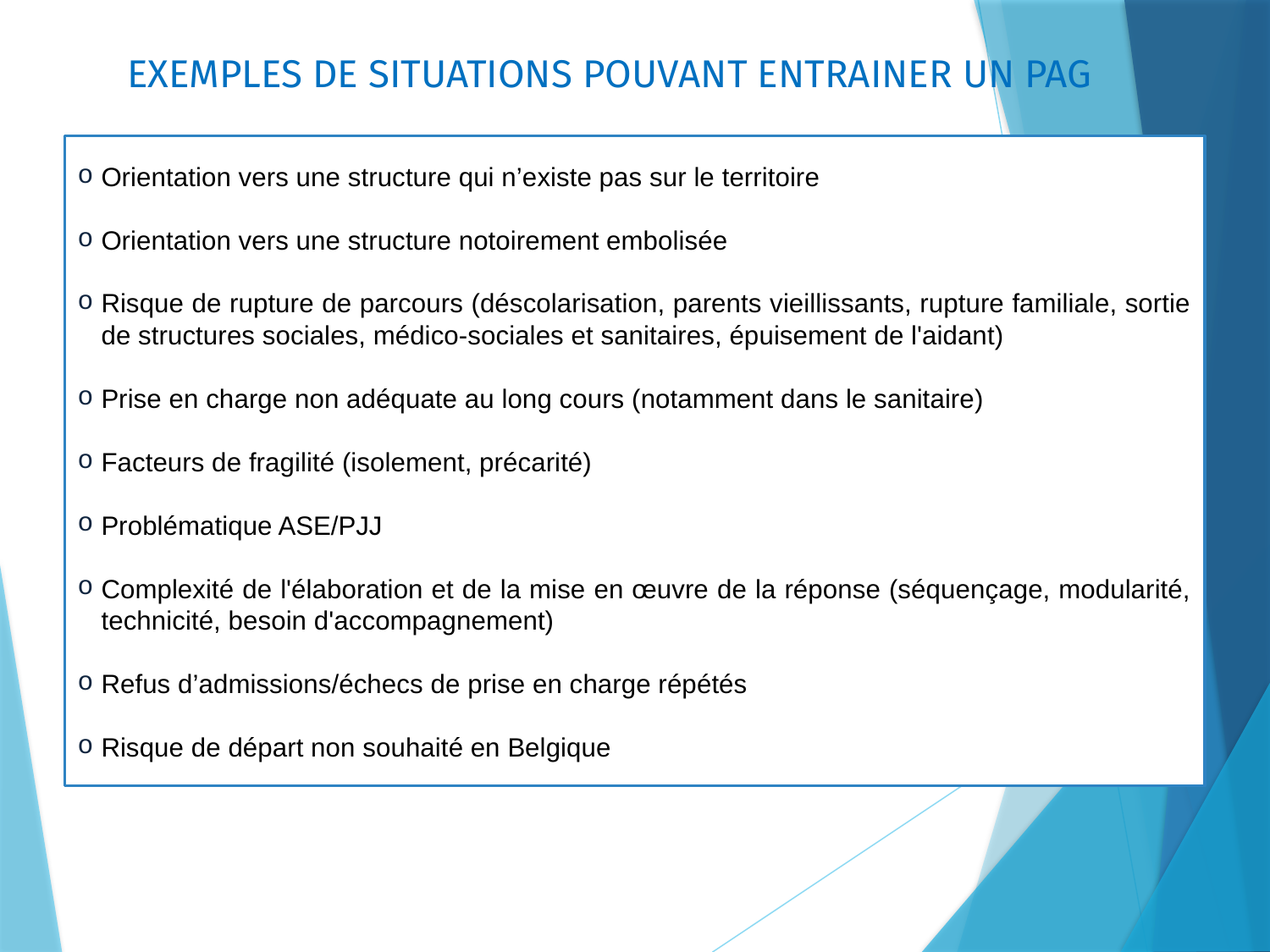

EXEMPLES DE SITUATIONS POUVANT ENTRAINER UN PAG

Orientation vers une structure qui n’existe pas sur le territoire

Orientation vers une structure notoirement embolisée

Risque de rupture de parcours (déscolarisation, parents vieillissants, rupture familiale, sortie de structures sociales, médico-sociales et sanitaires, épuisement de l'aidant)

Prise en charge non adéquate au long cours (notamment dans le sanitaire)

Facteurs de fragilité (isolement, précarité)

Problématique ASE/PJJ

Complexité de l'élaboration et de la mise en œuvre de la réponse (séquençage, modularité, technicité, besoin d'accompagnement)

Refus d’admissions/échecs de prise en charge répétés

Risque de départ non souhaité en Belgique